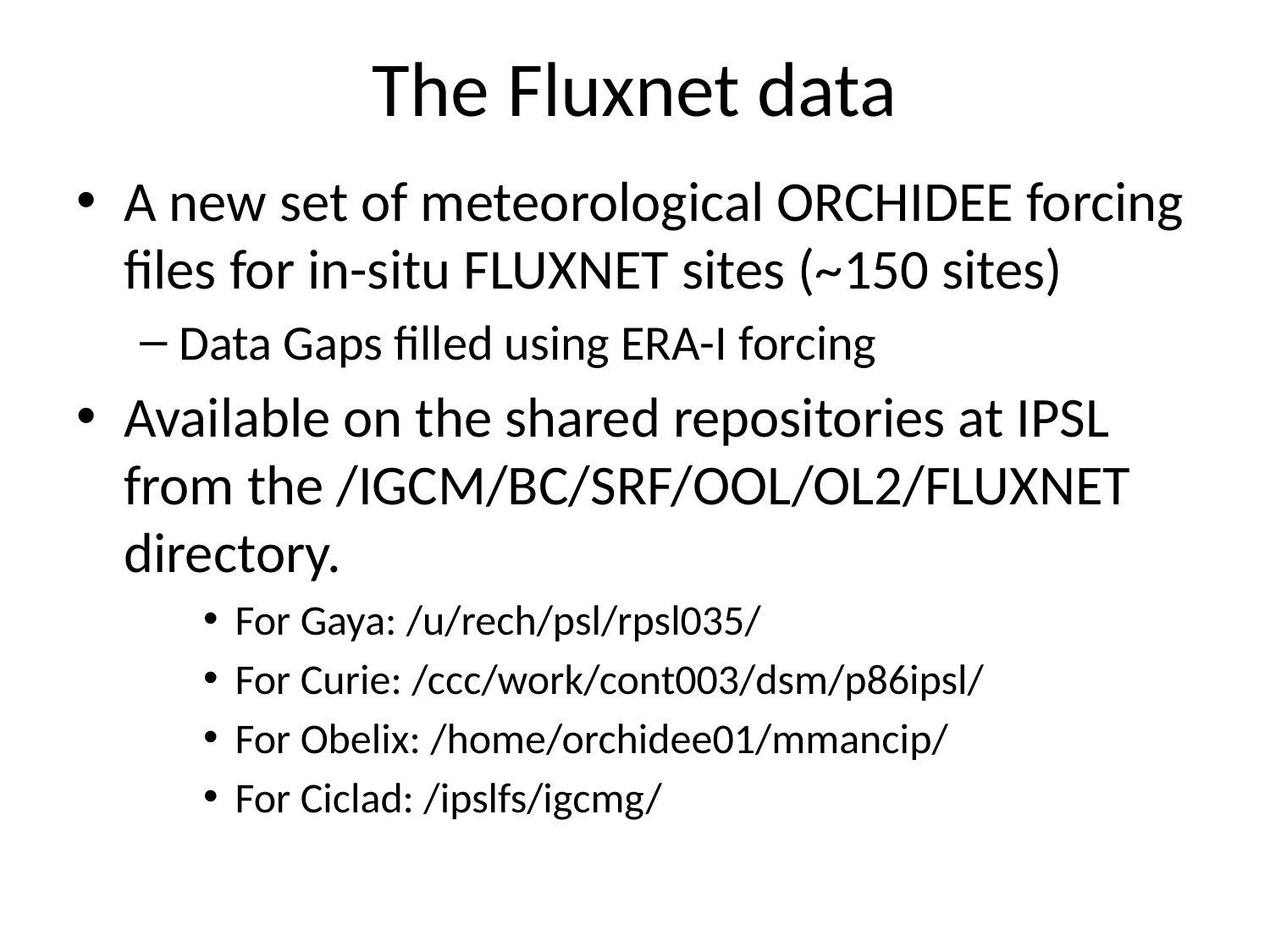

# The Fluxnet data
A new set of meteorological ORCHIDEE forcing files for in-situ FLUXNET sites (~150 sites)
Data Gaps filled using ERA-I forcing
Available on the shared repositories at IPSL from the /IGCM/BC/SRF/OOL/OL2/FLUXNET directory.
For Gaya: /u/rech/psl/rpsl035/
For Curie: /ccc/work/cont003/dsm/p86ipsl/
For Obelix: /home/orchidee01/mmancip/
For Ciclad: /ipslfs/igcmg/